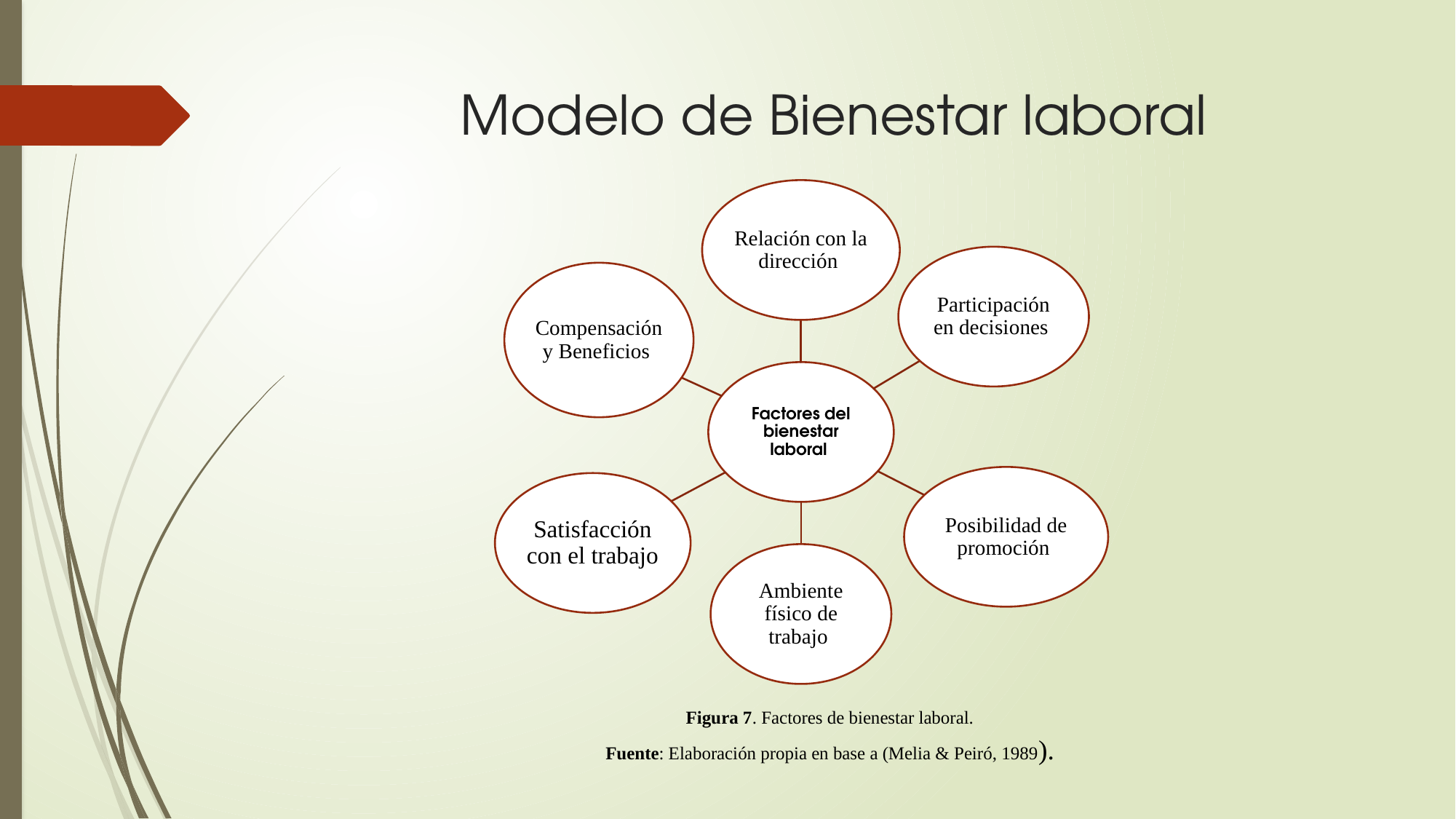

# Modelo de Bienestar laboral
Factores del bienestar laboral

Relación con la dirección

Participación en decisiones

Posibilidad de promoción

Ambiente físico de trabajo

Satisfacción con el trabajo

Compensación y Beneficios
Figura 7. Factores de bienestar laboral.
Fuente: Elaboración propia en base a (Melia & Peiró, 1989).